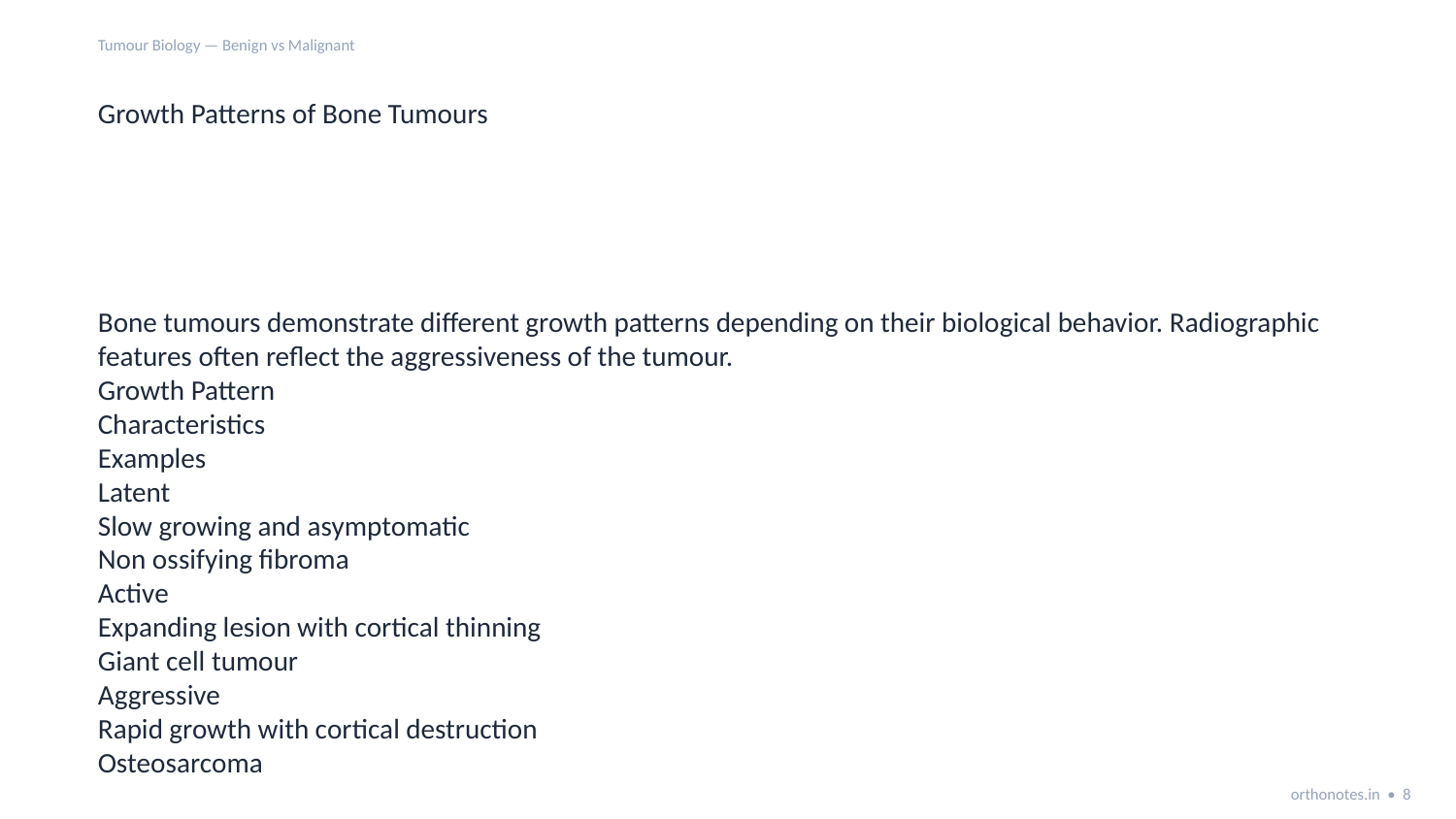

Tumour Biology — Benign vs Malignant
Growth Patterns of Bone Tumours
Bone tumours demonstrate different growth patterns depending on their biological behavior. Radiographic features often reflect the aggressiveness of the tumour.
Growth Pattern
Characteristics
Examples
Latent
Slow growing and asymptomatic
Non ossifying fibroma
Active
Expanding lesion with cortical thinning
Giant cell tumour
Aggressive
Rapid growth with cortical destruction
Osteosarcoma
orthonotes.in  •  8